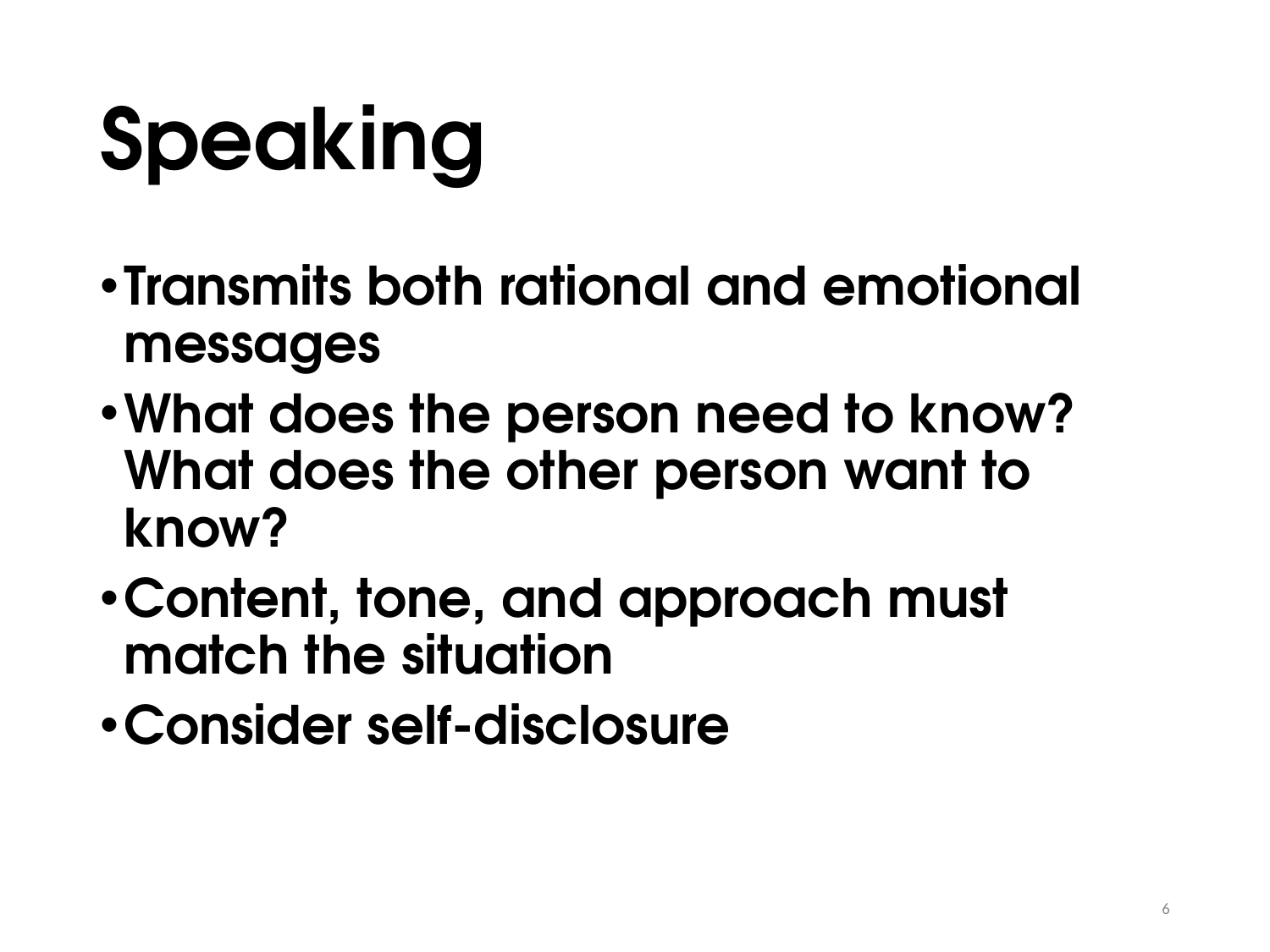

# Speaking
Transmits both rational and emotional messages
What does the person need to know? What does the other person want to know?
Content, tone, and approach must match the situation
Consider self-disclosure

6